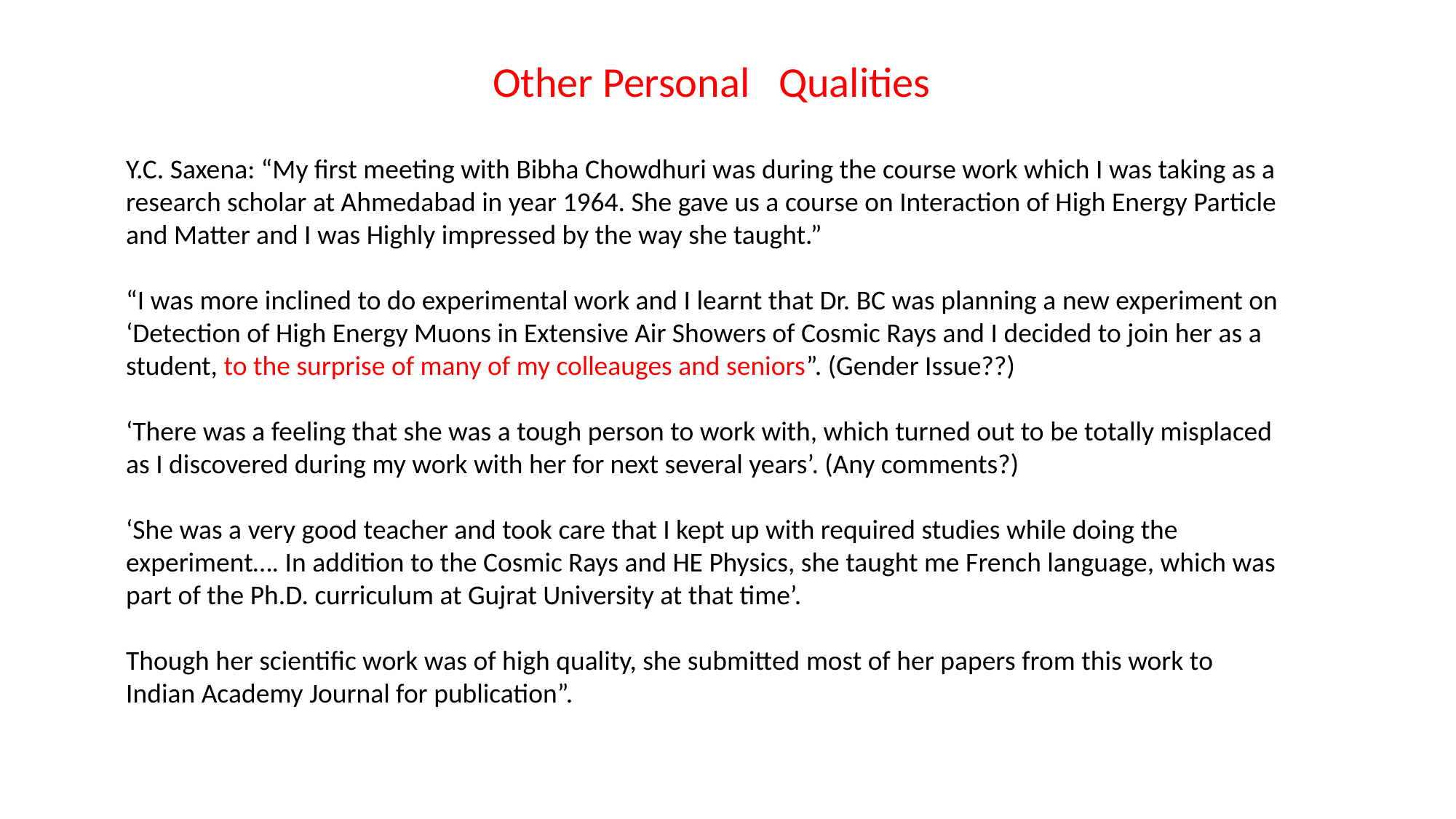

Other Personal   Qualities
Y.C. Saxena: “My first meeting with Bibha Chowdhuri was during the course work which I was taking as a research scholar at Ahmedabad in year 1964. She gave us a course on Interaction of High Energy Particle and Matter and I was Highly impressed by the way she taught.”

“I was more inclined to do experimental work and I learnt that Dr. BC was planning a new experiment on ‘Detection of High Energy Muons in Extensive Air Showers of Cosmic Rays and I decided to join her as a student, to the surprise of many of my colleauges and seniors”. (Gender Issue??)

‘There was a feeling that she was a tough person to work with, which turned out to be totally misplaced as I discovered during my work with her for next several years’. (Any comments?)

‘She was a very good teacher and took care that I kept up with required studies while doing the experiment…. In addition to the Cosmic Rays and HE Physics, she taught me French language, which was part of the Ph.D. curriculum at Gujrat University at that time’.

Though her scientific work was of high quality, she submitted most of her papers from this work to Indian Academy Journal for publication”.